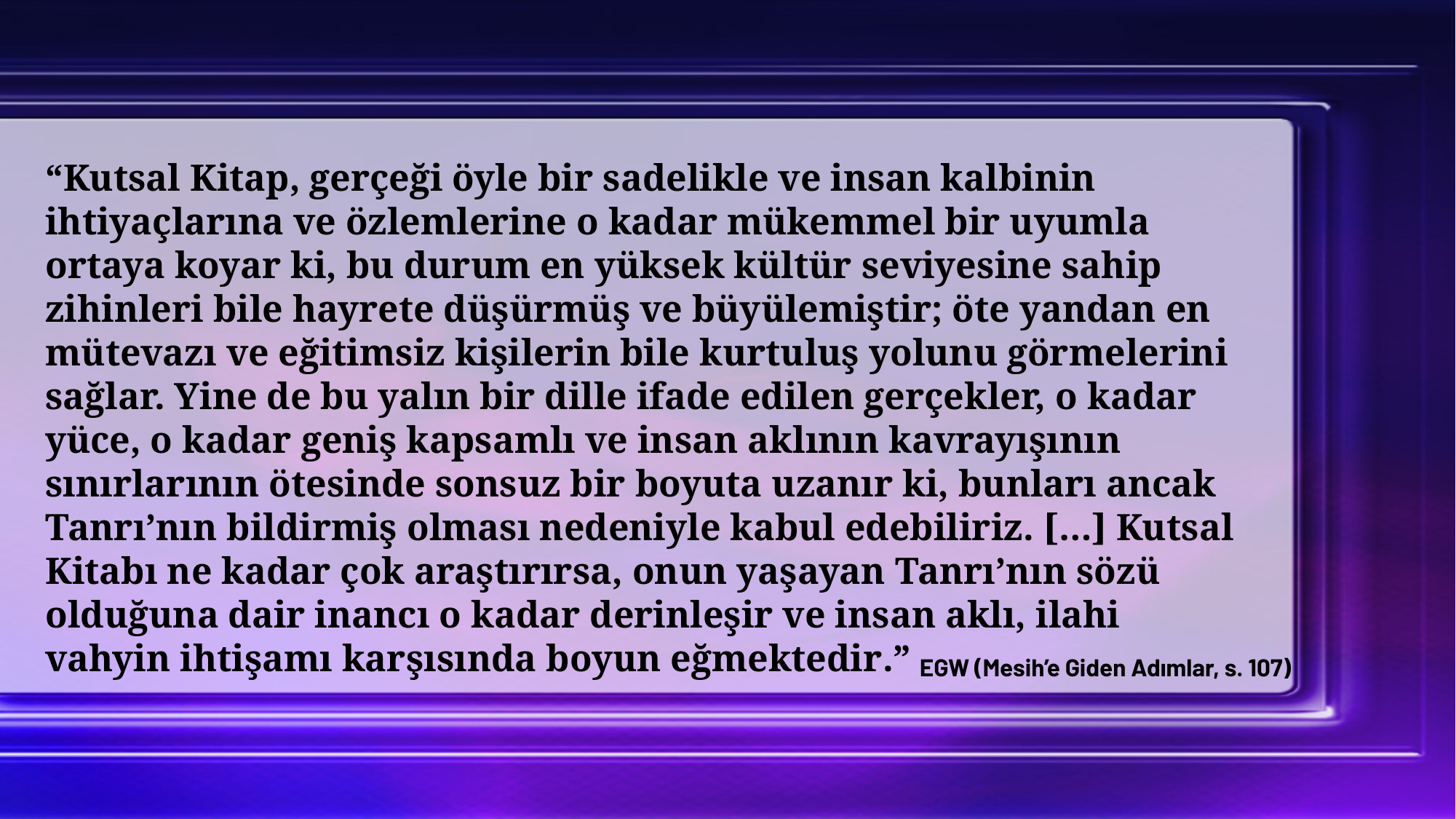

“Kutsal Kitap, gerçeği öyle bir sadelikle ve insan kalbinin ihtiyaçlarına ve özlemlerine o kadar mükemmel bir uyumla ortaya koyar ki, bu durum en yüksek kültür seviyesine sahip zihinleri bile hayrete düşürmüş ve büyülemiştir; öte yandan en mütevazı ve eğitimsiz kişilerin bile kurtuluş yolunu görmelerini sağlar. Yine de bu yalın bir dille ifade edilen gerçekler, o kadar yüce, o kadar geniş kapsamlı ve insan aklının kavrayışının sınırlarının ötesinde sonsuz bir boyuta uzanır ki, bunları ancak Tanrı’nın bildirmiş olması nedeniyle kabul edebiliriz. […] Kutsal Kitabı ne kadar çok araştırırsa, onun yaşayan Tanrı’nın sözü olduğuna dair inancı o kadar derinleşir ve insan aklı, ilahi vahyin ihtişamı karşısında boyun eğmektedir.”
EGW (Mesih’e Giden Adımlar, s. 107)